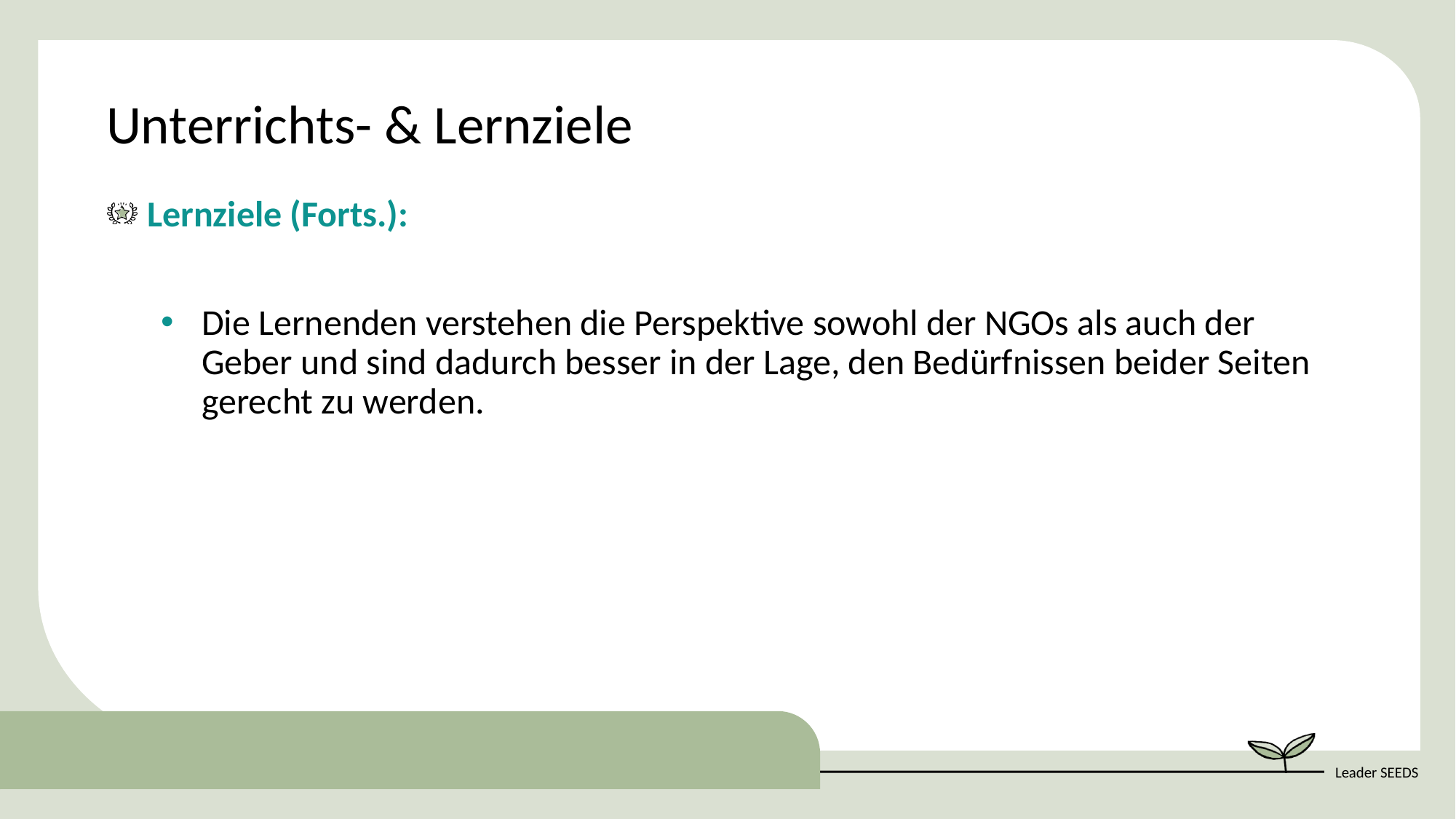

Unterrichts- & Lernziele
Lernziele (Forts.):

Die Lernenden verstehen die Perspektive sowohl der NGOs als auch der Geber und sind dadurch besser in der Lage, den Bedürfnissen beider Seiten gerecht zu werden.